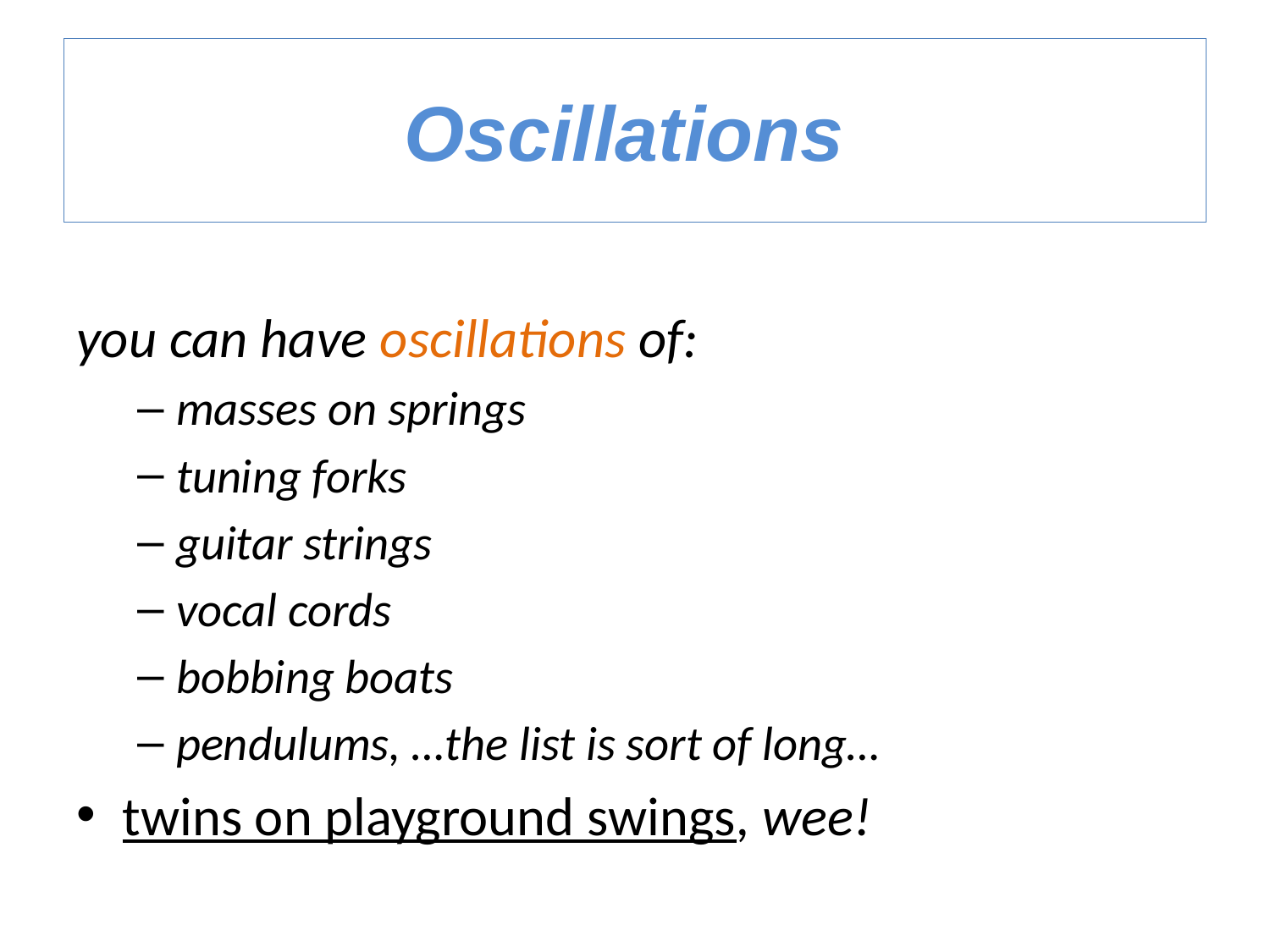

# Oscillations
you can have oscillations of:
masses on springs
tuning forks
guitar strings
vocal cords
bobbing boats
pendulums, …the list is sort of long…
twins on playground swings, wee!